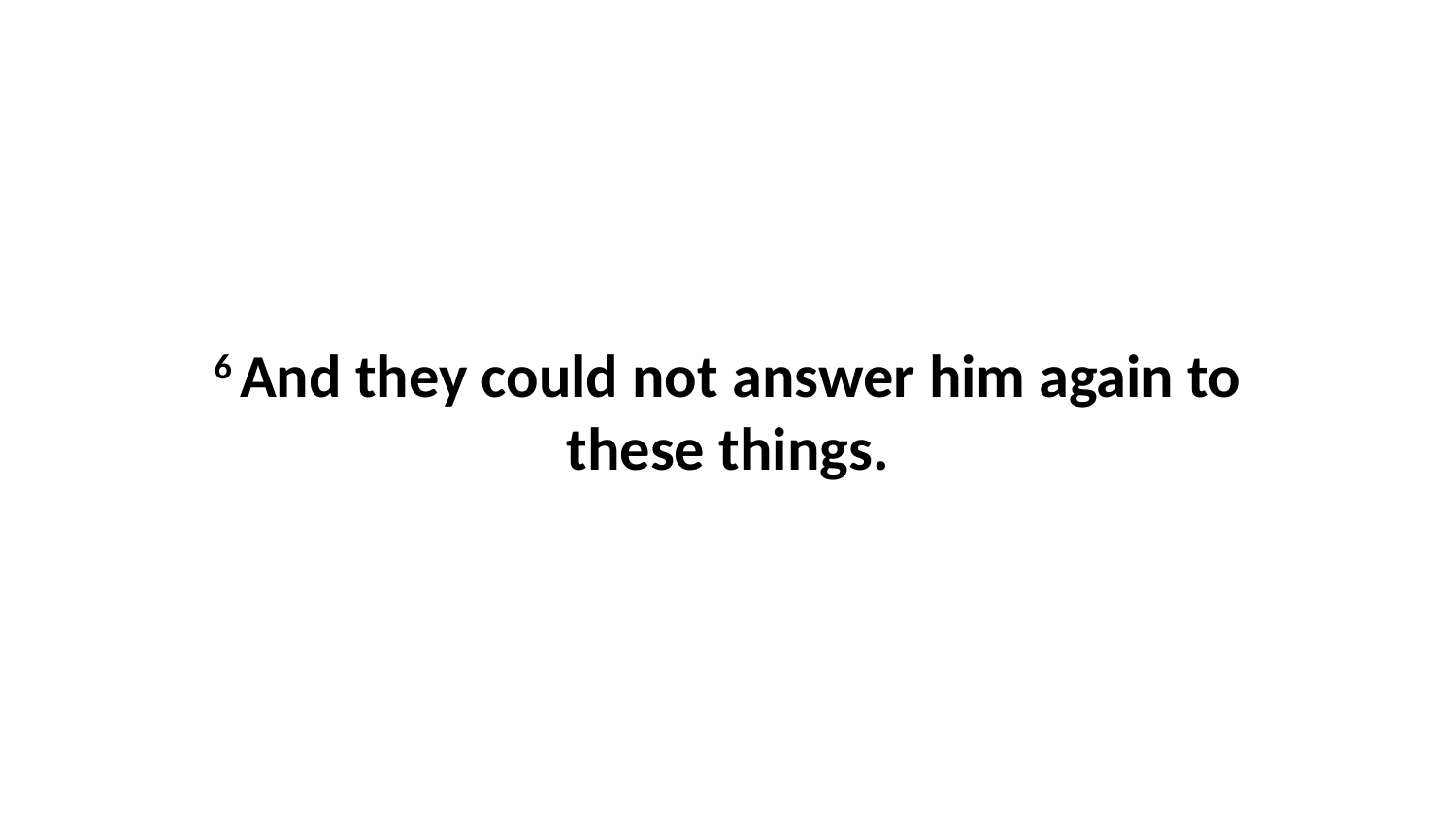

6 And they could not answer him again to these things.